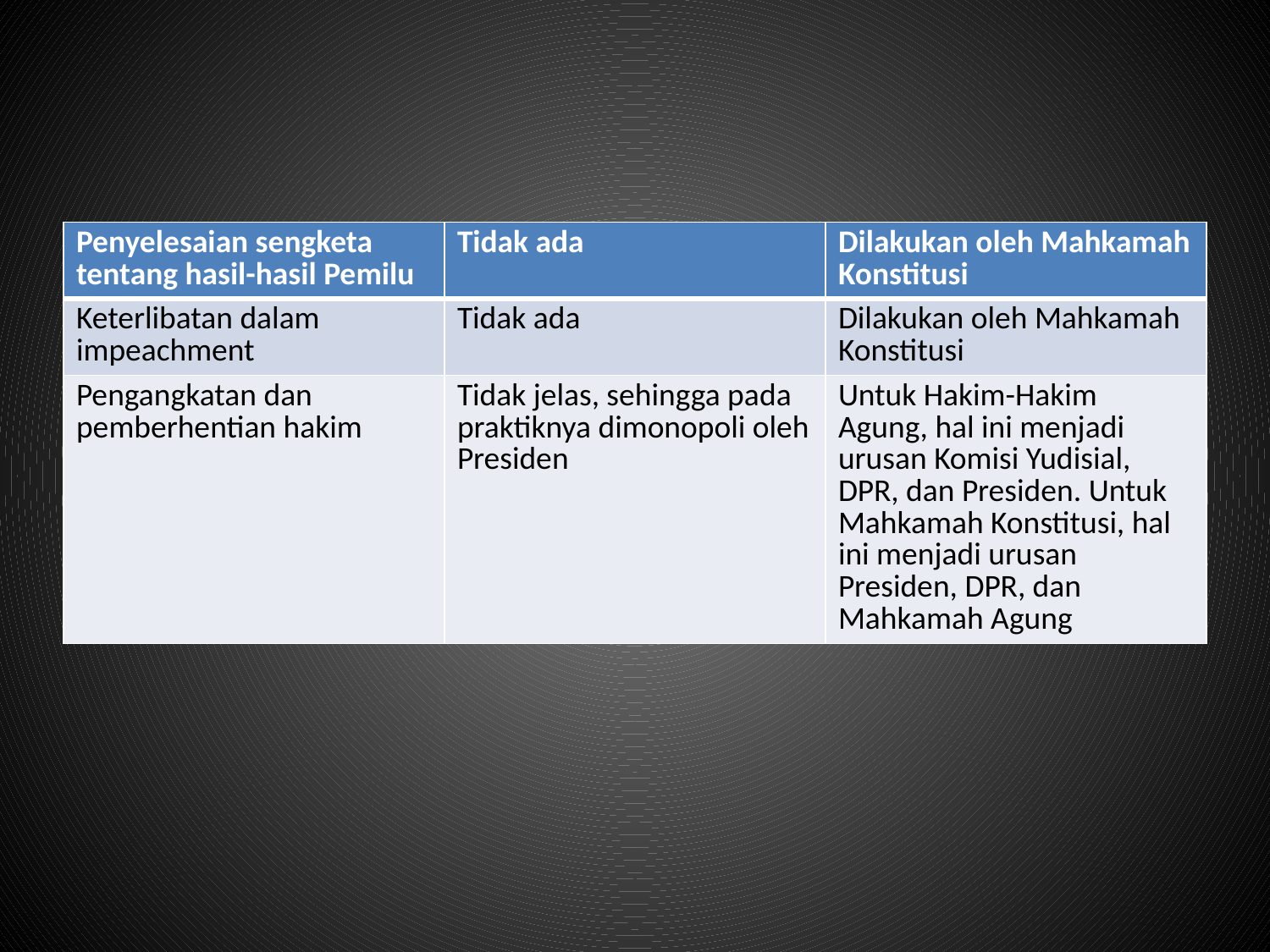

#
| Penyelesaian sengketa tentang hasil-hasil Pemilu | Tidak ada | Dilakukan oleh Mahkamah Konstitusi |
| --- | --- | --- |
| Keterlibatan dalam impeachment | Tidak ada | Dilakukan oleh Mahkamah Konstitusi |
| Pengangkatan dan pemberhentian hakim | Tidak jelas, sehingga pada praktiknya dimonopoli oleh Presiden | Untuk Hakim-Hakim Agung, hal ini menjadi urusan Komisi Yudisial, DPR, dan Presiden. Untuk Mahkamah Konstitusi, hal ini menjadi urusan Presiden, DPR, dan Mahkamah Agung |